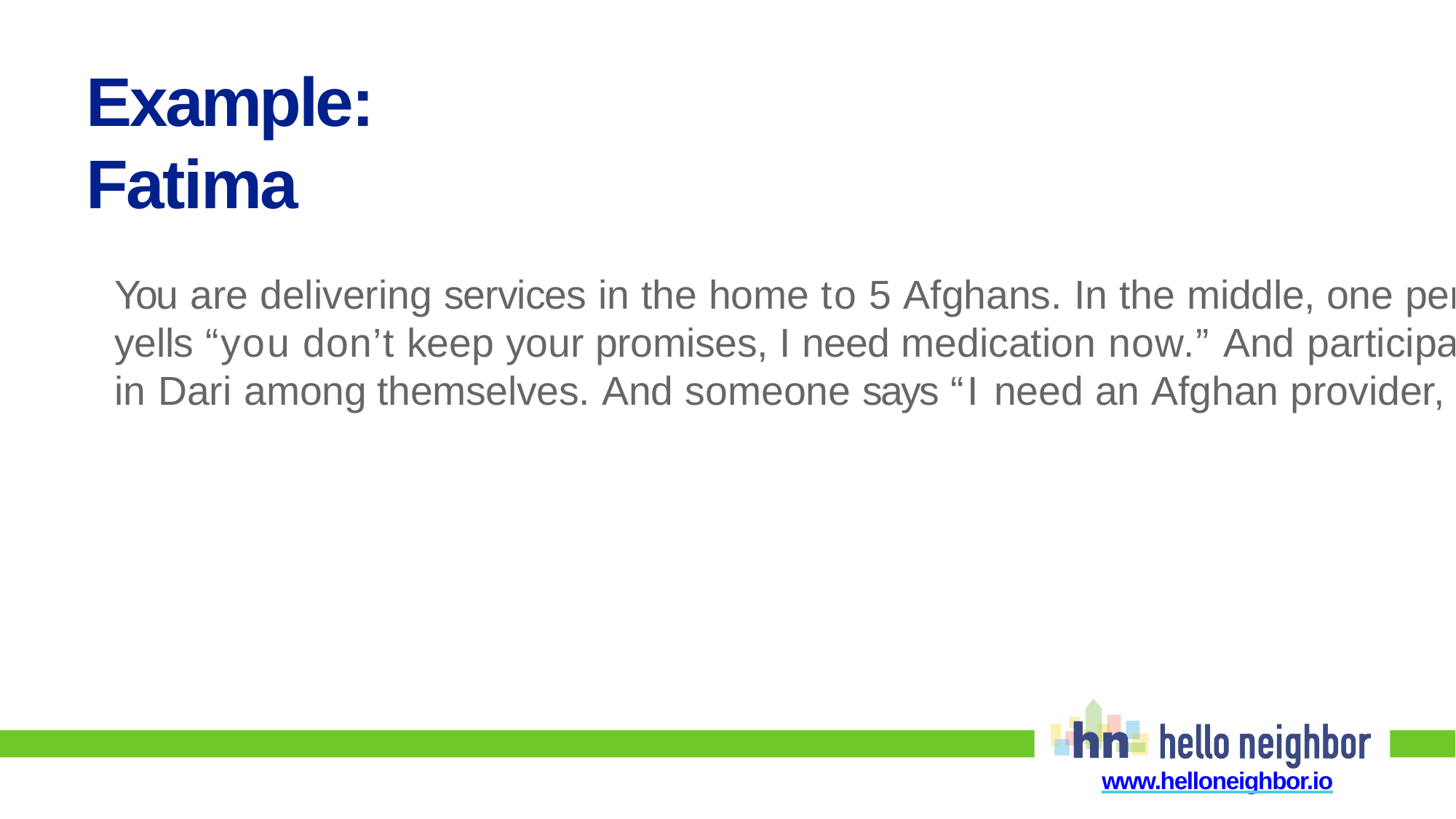

# Example: Fatima
You are delivering services in the home to 5 Afghans. In the middle, one person stands up and yells “you don’t keep your promises, I need medication now.” And participants start speaking in Dari among themselves. And someone says “I need an Afghan provider, not you!”
www.helloneighbor.io